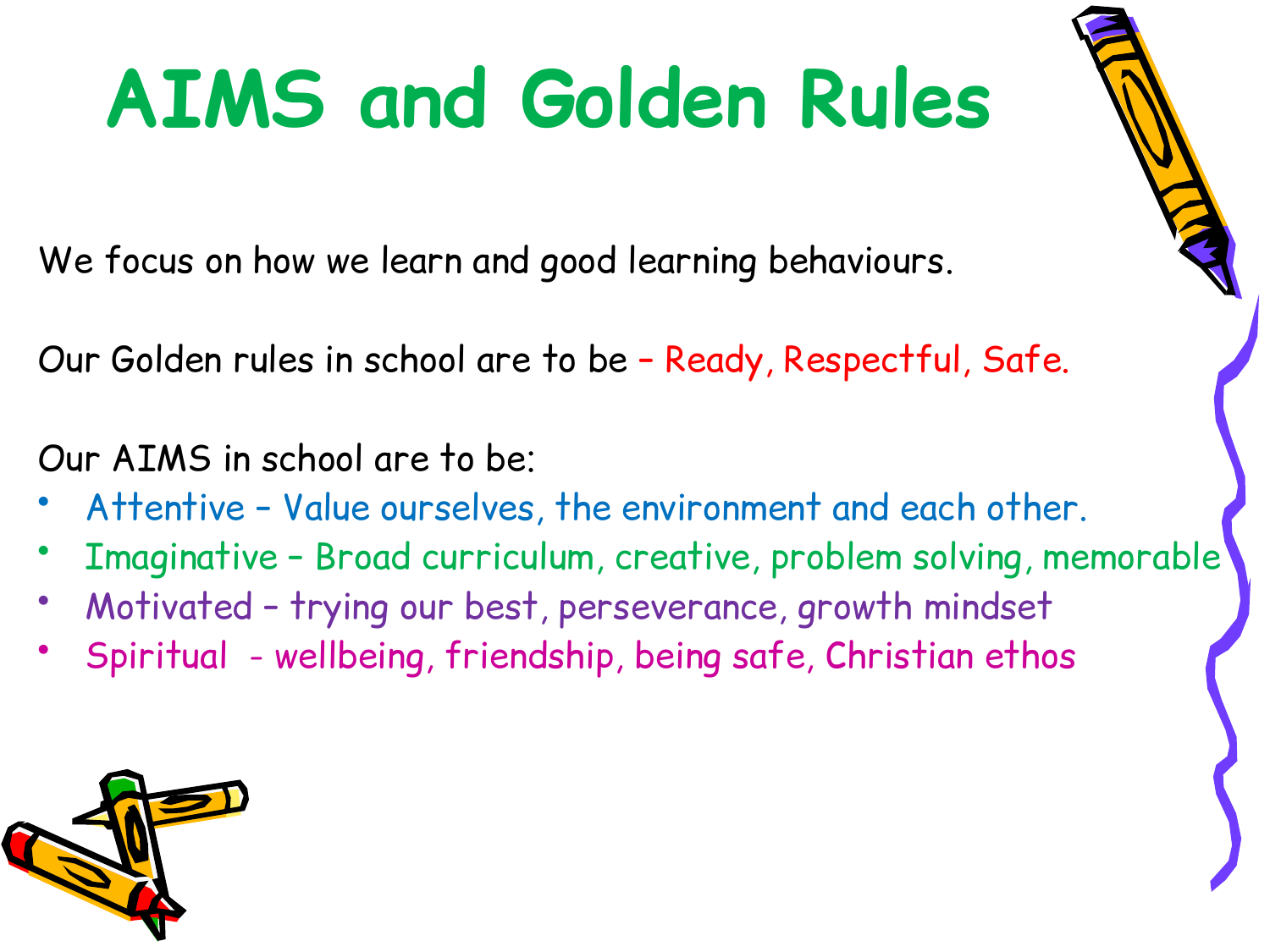

# AIMS and Golden Rules

We focus on how we learn and good learning behaviours.

Our Golden rules in school are to be – Ready, Respectful, Safe.

Our AIMS in school are to be:
Attentive – Value ourselves, the environment and each other.
Imaginative – Broad curriculum, creative, problem solving, memorable
Motivated – trying our best, perseverance, growth mindset
Spiritual  - wellbeing, friendship, being safe, Christian ethos